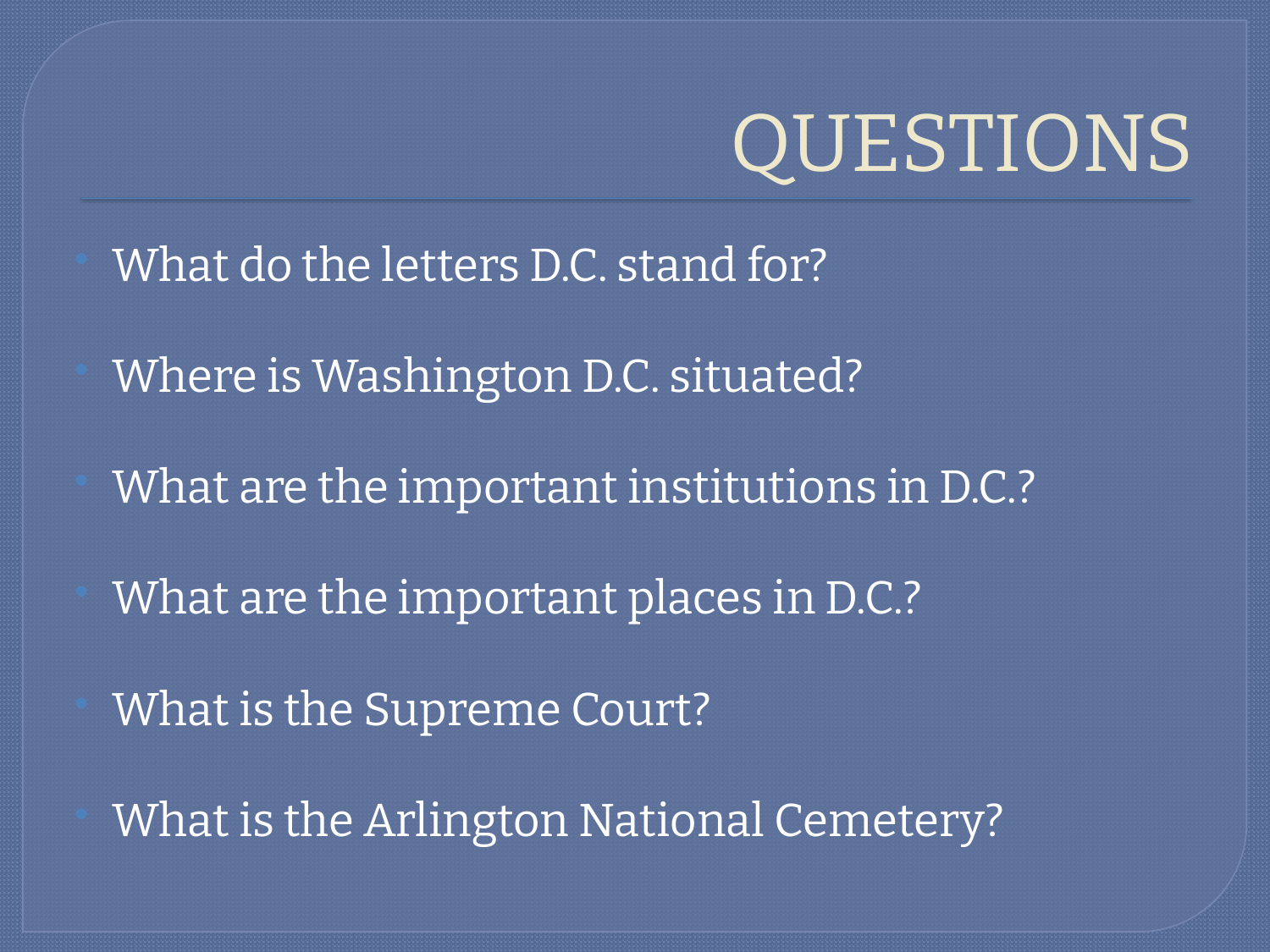

# QUESTIONS
What do the letters D.C. stand for?

Where is Washington D.C. situated?

What are the important institutions in D.C.?

What are the important places in D.C.?

What is the Supreme Court?

What is the Arlington National Cemetery?